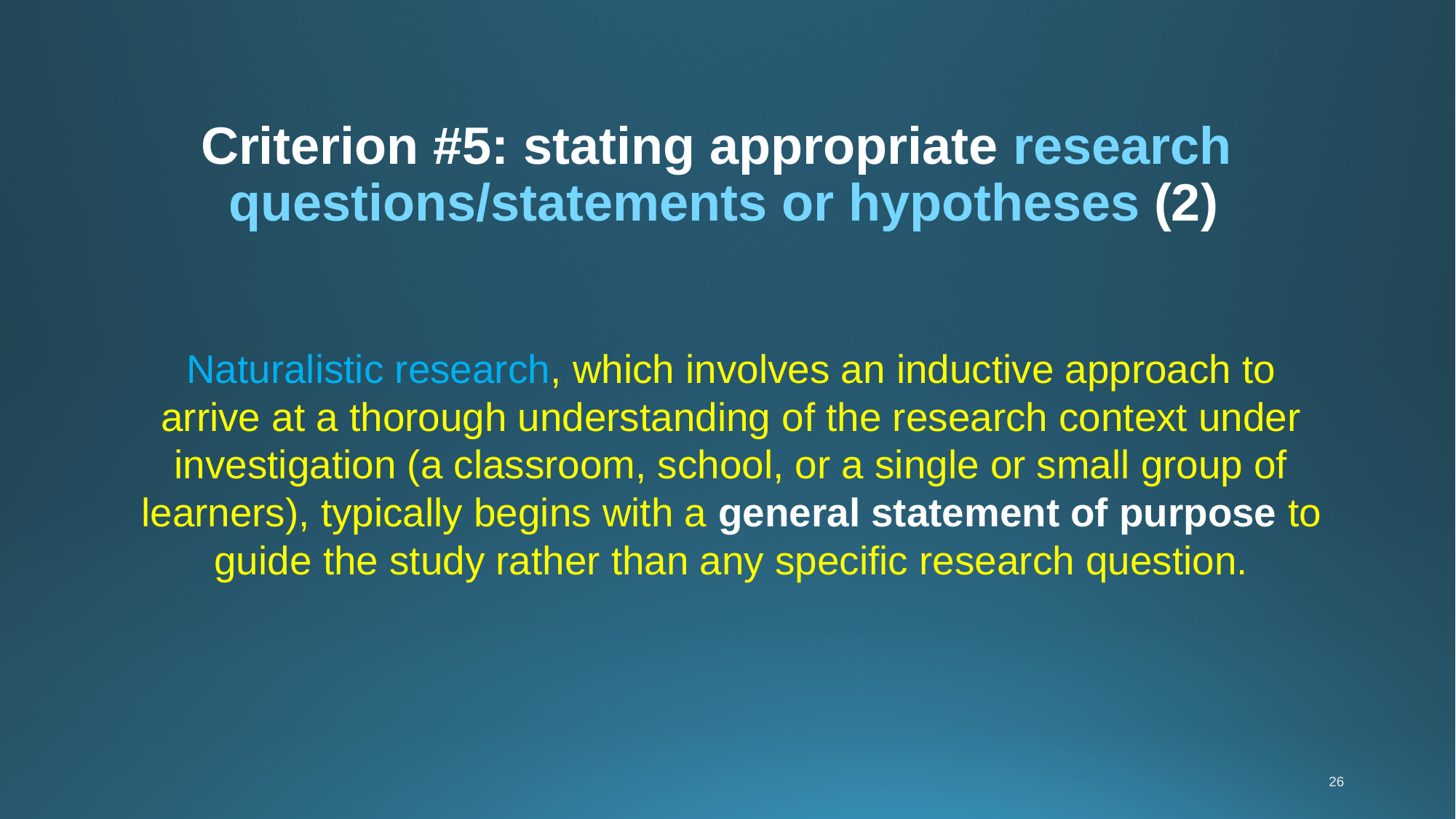

# Criterion #5: stating appropriate research questions/statements or hypotheses (2)
Naturalistic research, which involves an inductive approach to arrive at a thorough understanding of the research context under investigation (a classroom, school, or a single or small group of learners), typically begins with a general statement of purpose to guide the study rather than any specific research question.
26